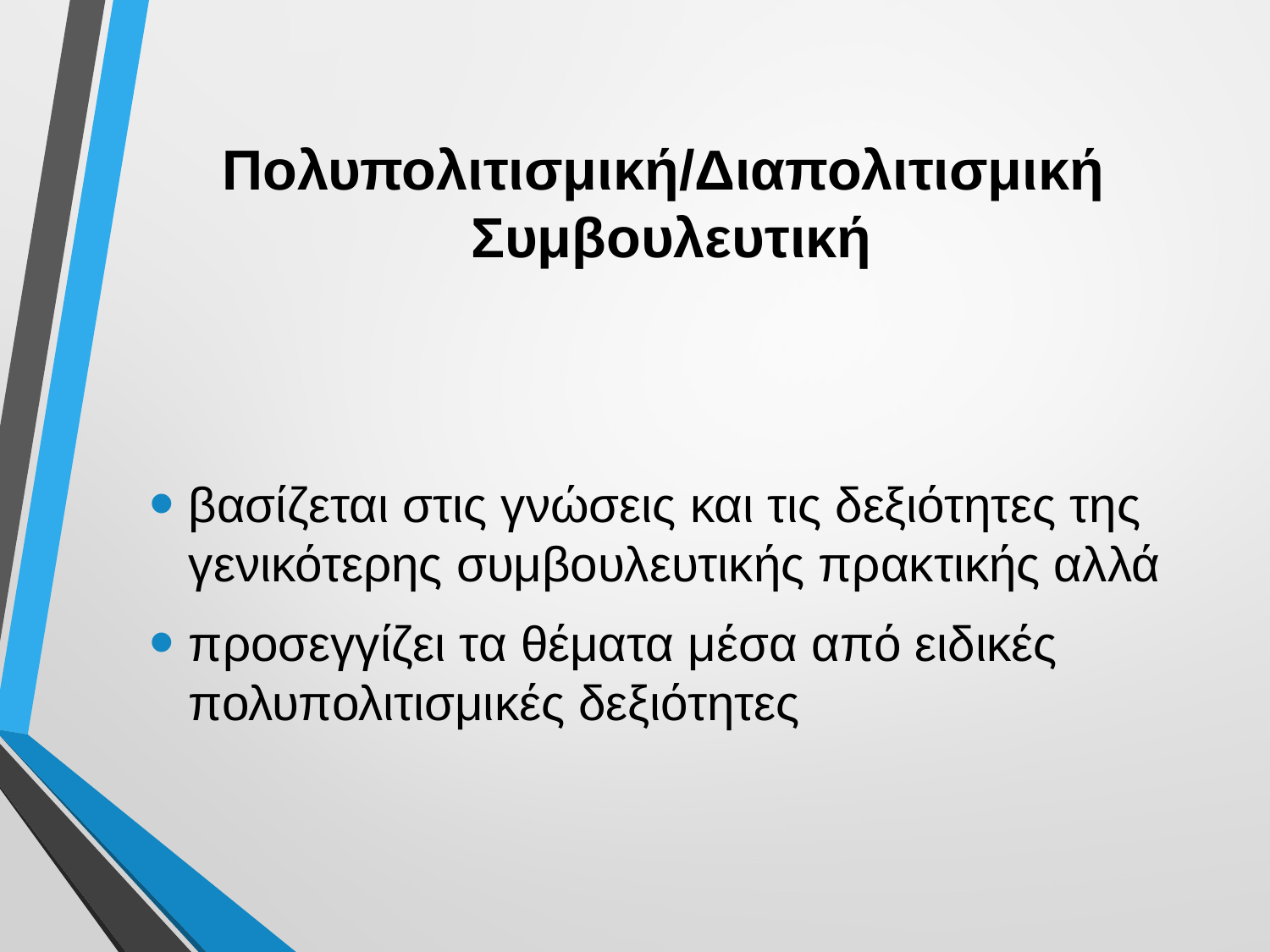

# Πολυπολιτισμική/Διαπολιτισμική  Συμβουλευτική
βασίζεται στις γνώσεις και τις δεξιότητες της γενικότερης συμβουλευτικής πρακτικής αλλά
προσεγγίζει τα θέματα μέσα από ειδικές πολυπολιτισμικές δεξιότητες